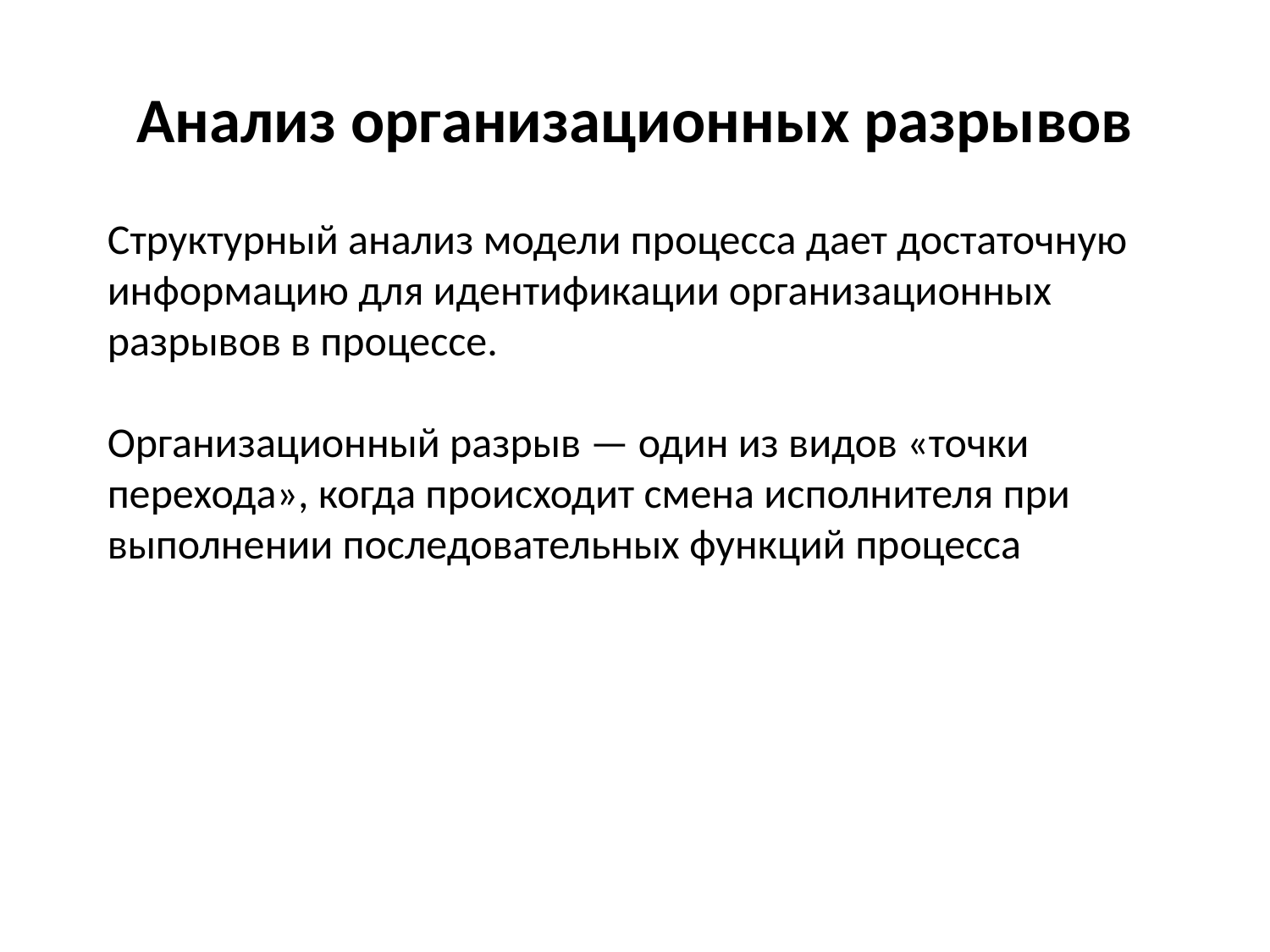

# Анализ организационных разрывов
Структурный анализ модели процесса дает достаточную информацию для идентификации организационных разрывов в процессе.

Организационный разрыв — один из видов «точки перехода», когда происходит смена исполнителя при выполнении последовательных функций процесса